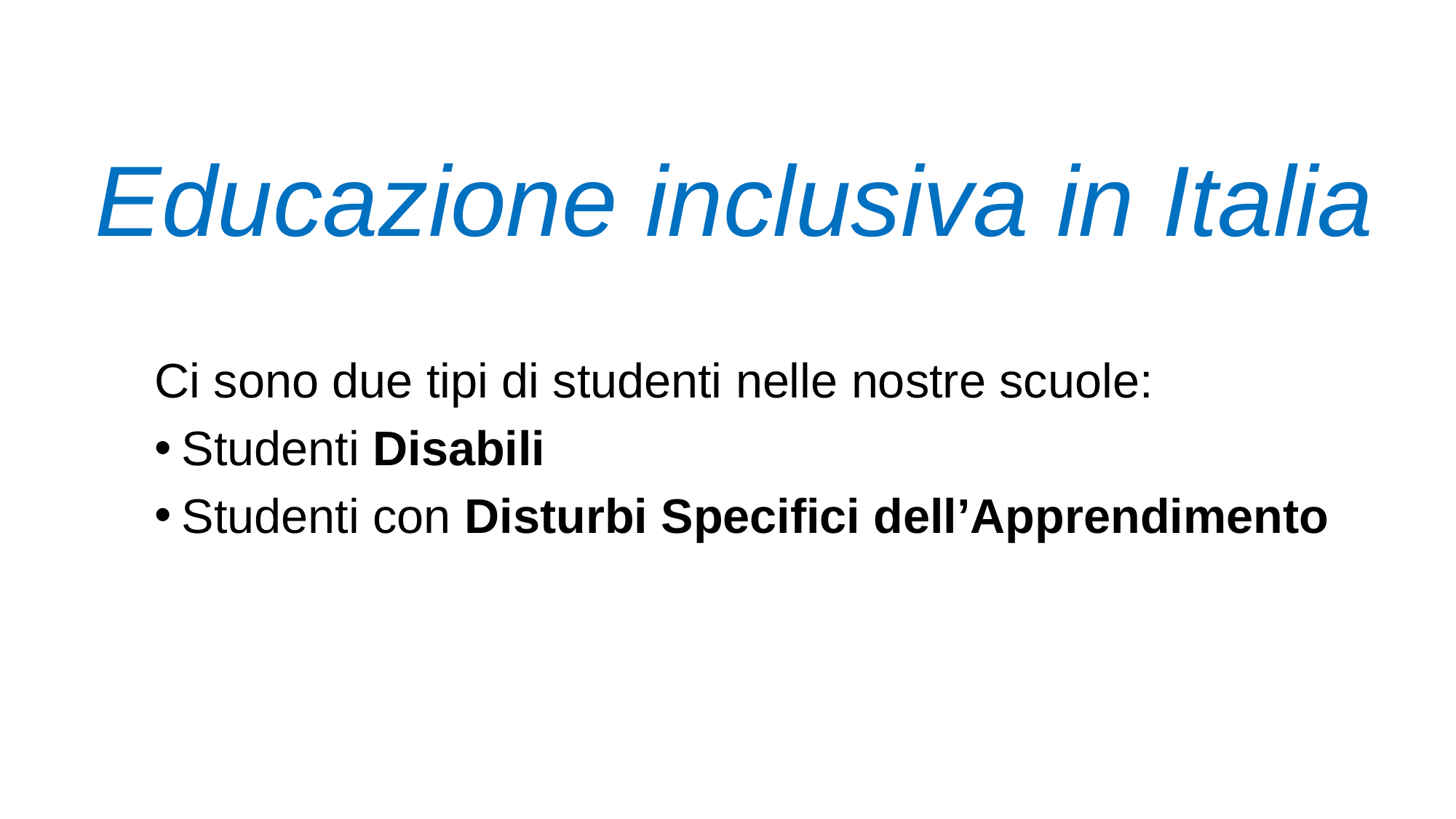

# Educazione inclusiva in Italia
Ci sono due tipi di studenti nelle nostre scuole:
Studenti Disabili
Studenti con Disturbi Specifici dell’Apprendimento